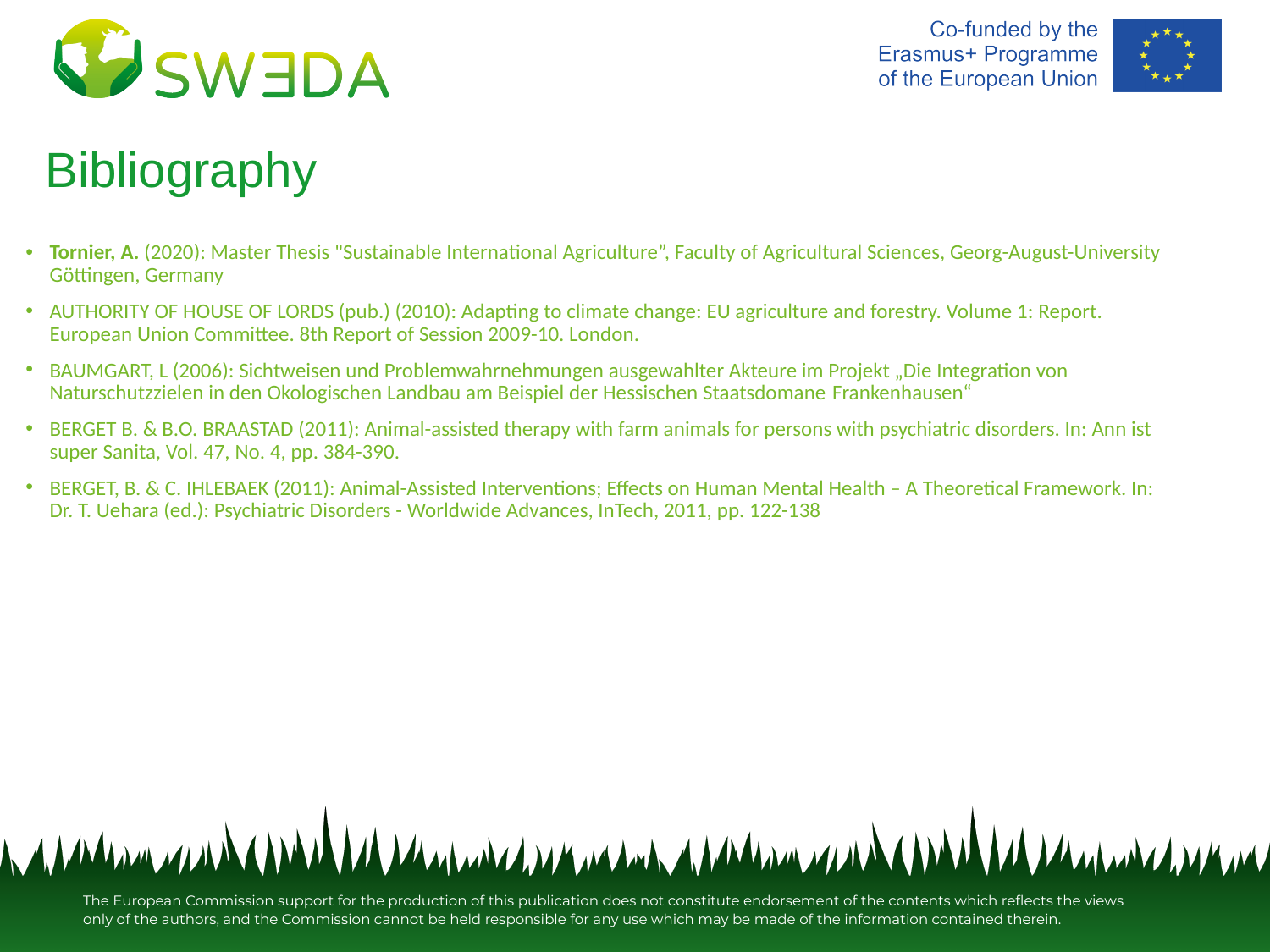

# Bibliography
Tornier, A. (2020): Master Thesis "Sustainable International Agriculture”, Faculty of Agricultural Sciences, Georg-August-University Göttingen, Germany
AUTHORITY OF HOUSE OF LORDS (pub.) (2010): Adapting to climate change: EU agriculture and forestry. Volume 1: Report. European Union Committee. 8th Report of Session 2009-10. London.
BAUMGART, L (2006): Sichtweisen und Problemwahrnehmungen ausgewahlter Akteure im Projekt „Die Integration von Naturschutzzielen in den Okologischen Landbau am Beispiel der Hessischen Staatsdomane Frankenhausen“
BERGET B. & B.O. BRAASTAD (2011): Animal-assisted therapy with farm animals for persons with psychiatric disorders. In: Ann ist super Sanita, Vol. 47, No. 4, pp. 384-390.
BERGET, B. & C. IHLEBAEK (2011): Animal-Assisted Interventions; Effects on Human Mental Health – A Theoretical Framework. In: Dr. T. Uehara (ed.): Psychiatric Disorders - Worldwide Advances, InTech, 2011, pp. 122-138